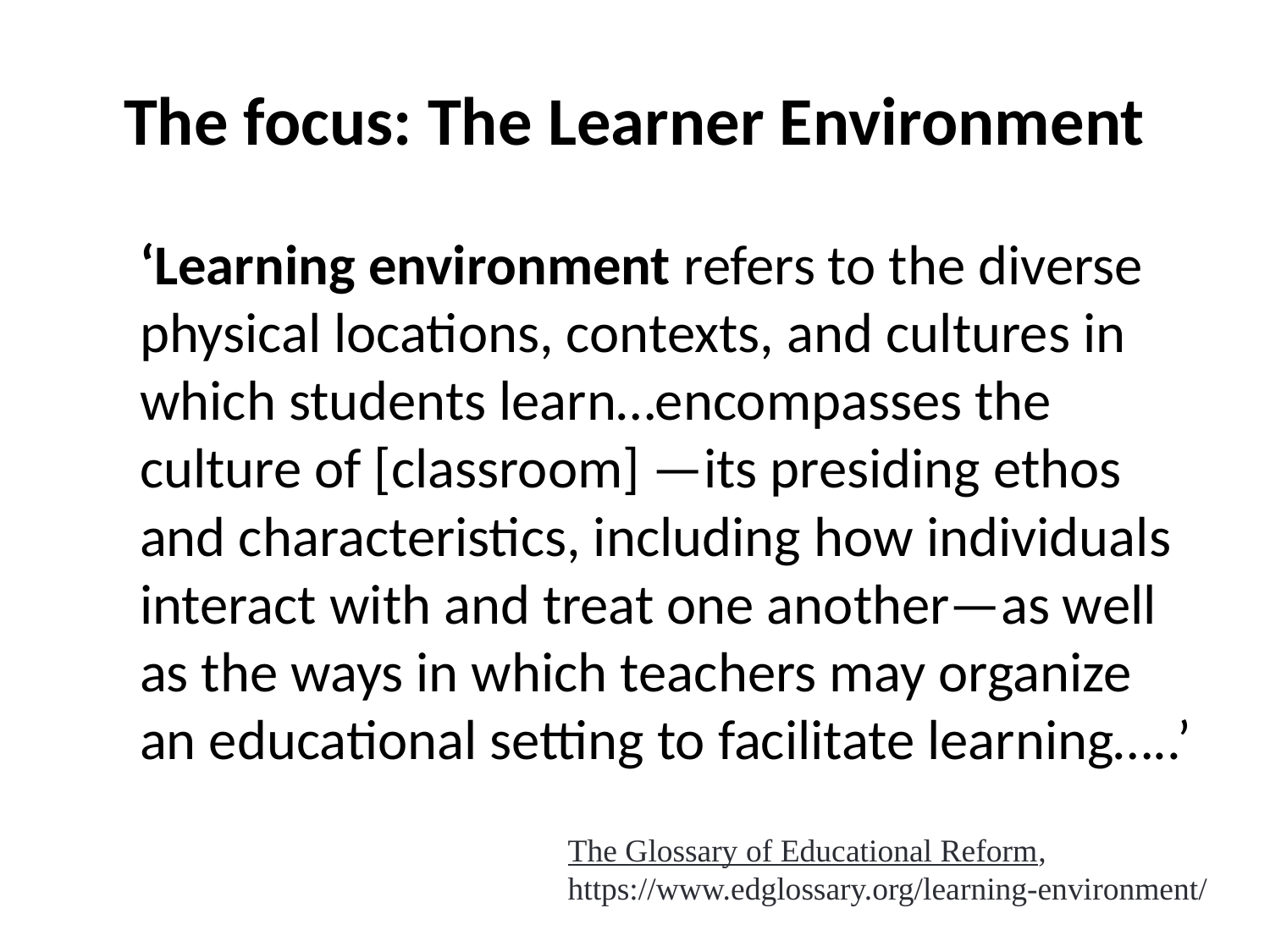

# The focus: The Learner Environment
‘Learning environment refers to the diverse physical locations, contexts, and cultures in which students learn…encompasses the culture of [classroom] —its presiding ethos and characteristics, including how individuals interact with and treat one another—as well as the ways in which teachers may organize an educational setting to facilitate learning…..’

The Glossary of Educational Reform, https://www.edglossary.org/learning-environment/